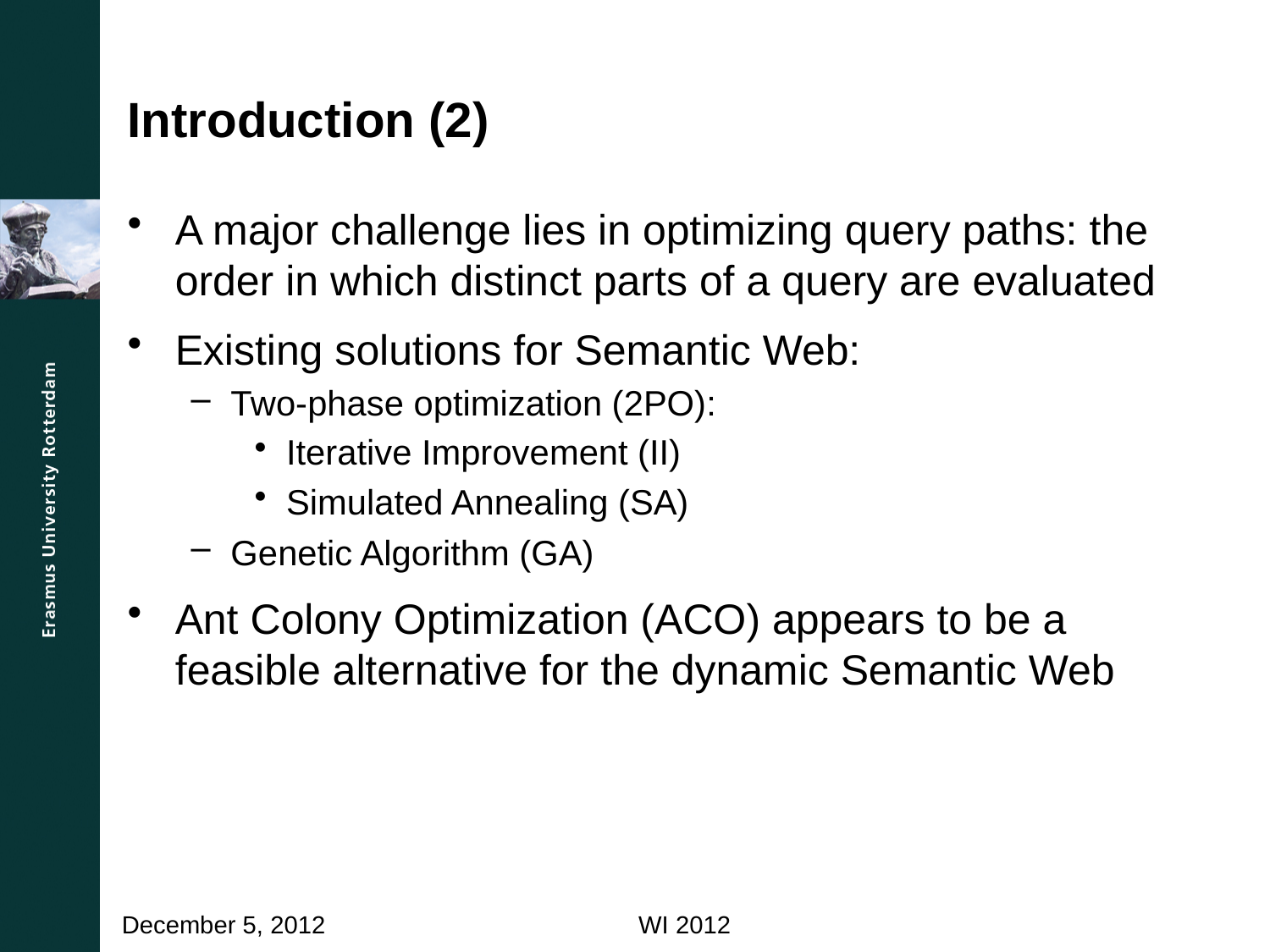

# Introduction (2)
A major challenge lies in optimizing query paths: the order in which distinct parts of a query are evaluated
Existing solutions for Semantic Web:
Two-phase optimization (2PO):
Iterative Improvement (II)
Simulated Annealing (SA)
Genetic Algorithm (GA)
Ant Colony Optimization (ACO) appears to be a feasible alternative for the dynamic Semantic Web
WI 2012
December 5, 2012